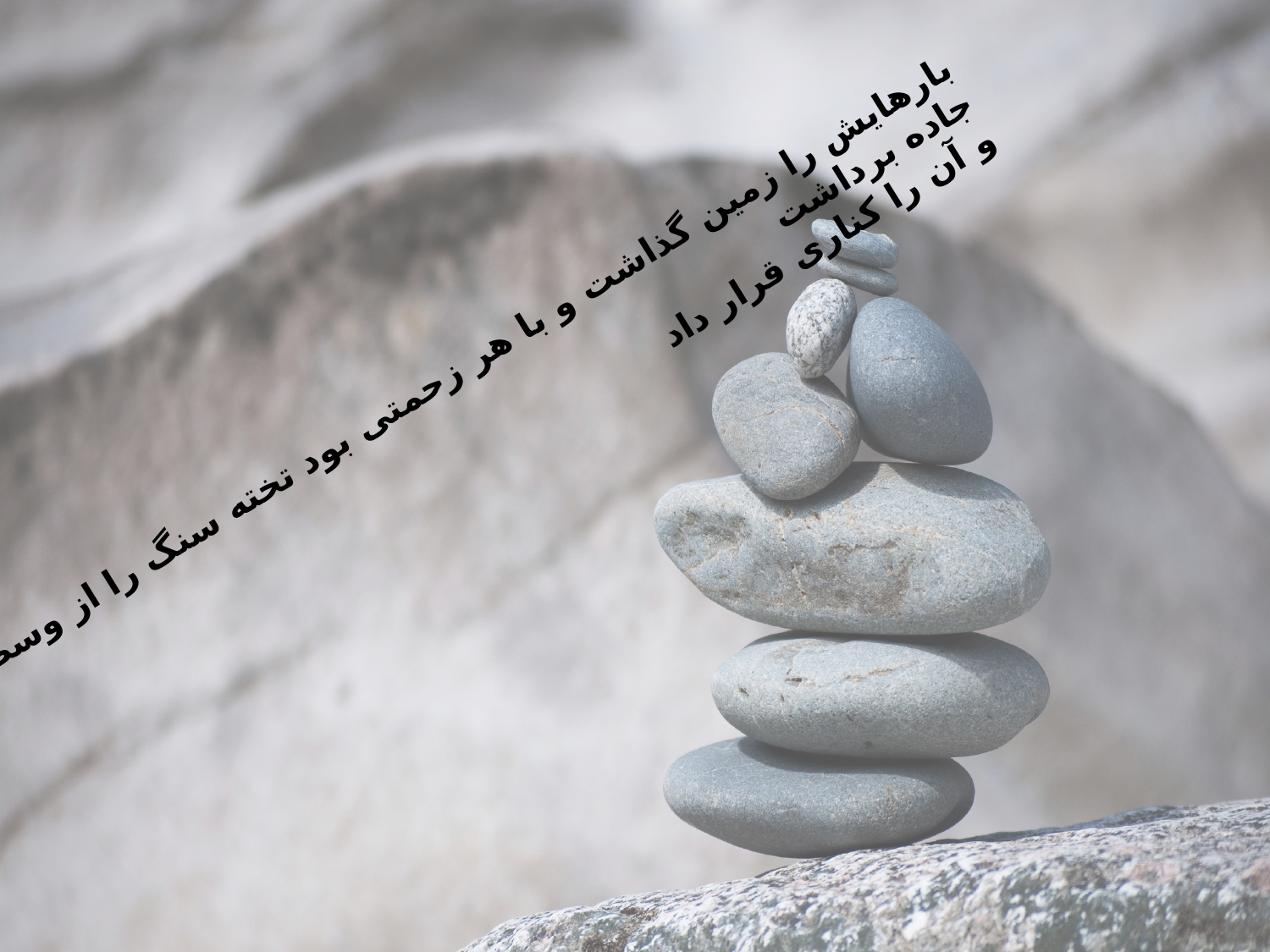

بارهایش را زمین گذاشت و با هر زحمتی بود تخته سنگ را از وسط جاده برداشت
و آن را کناری قرار داد